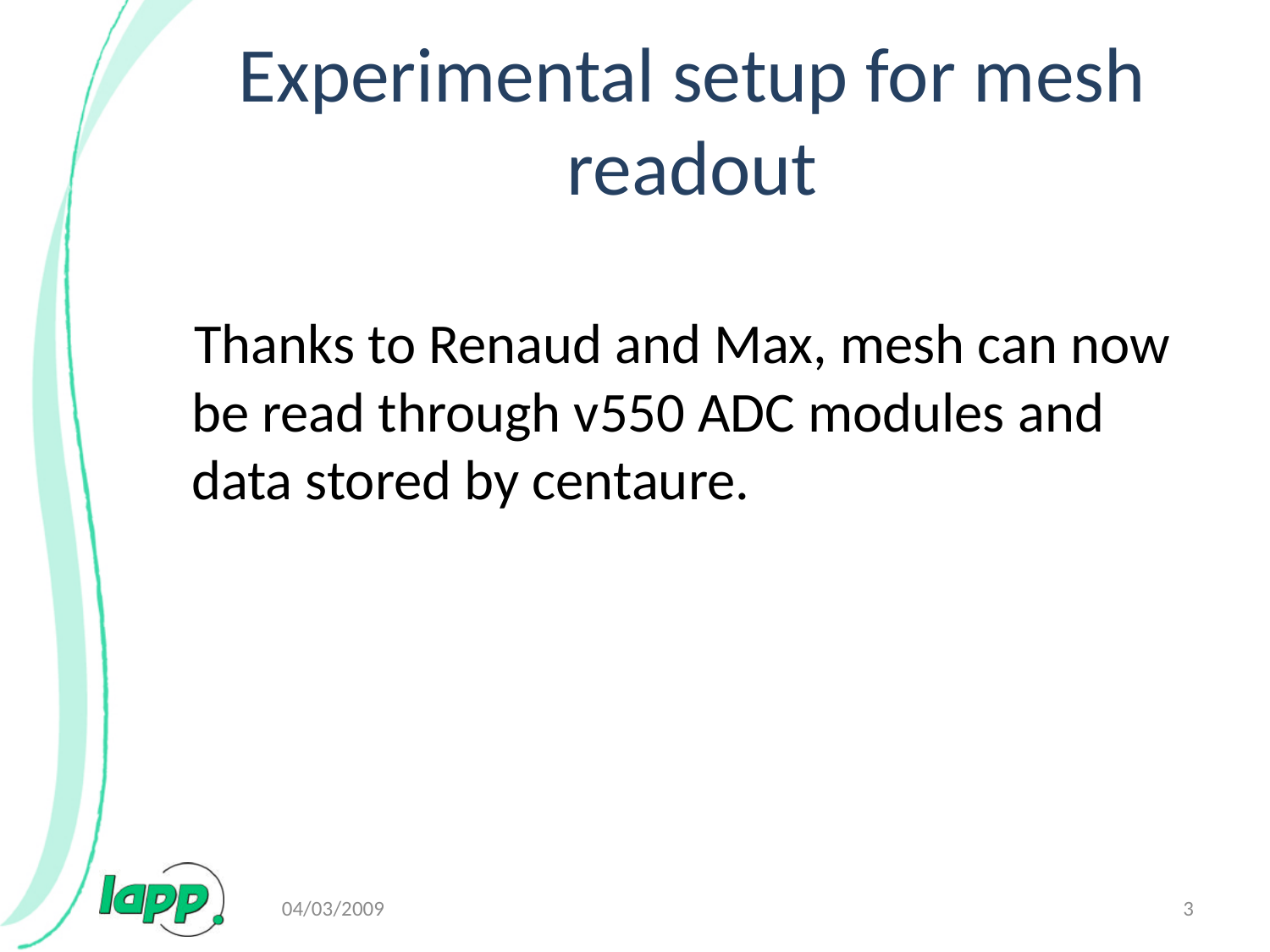

# Experimental setup for mesh readout

Thanks to Renaud and Max, mesh can now be read through v550 ADC modules and data stored by centaure.
04/03/2009

3